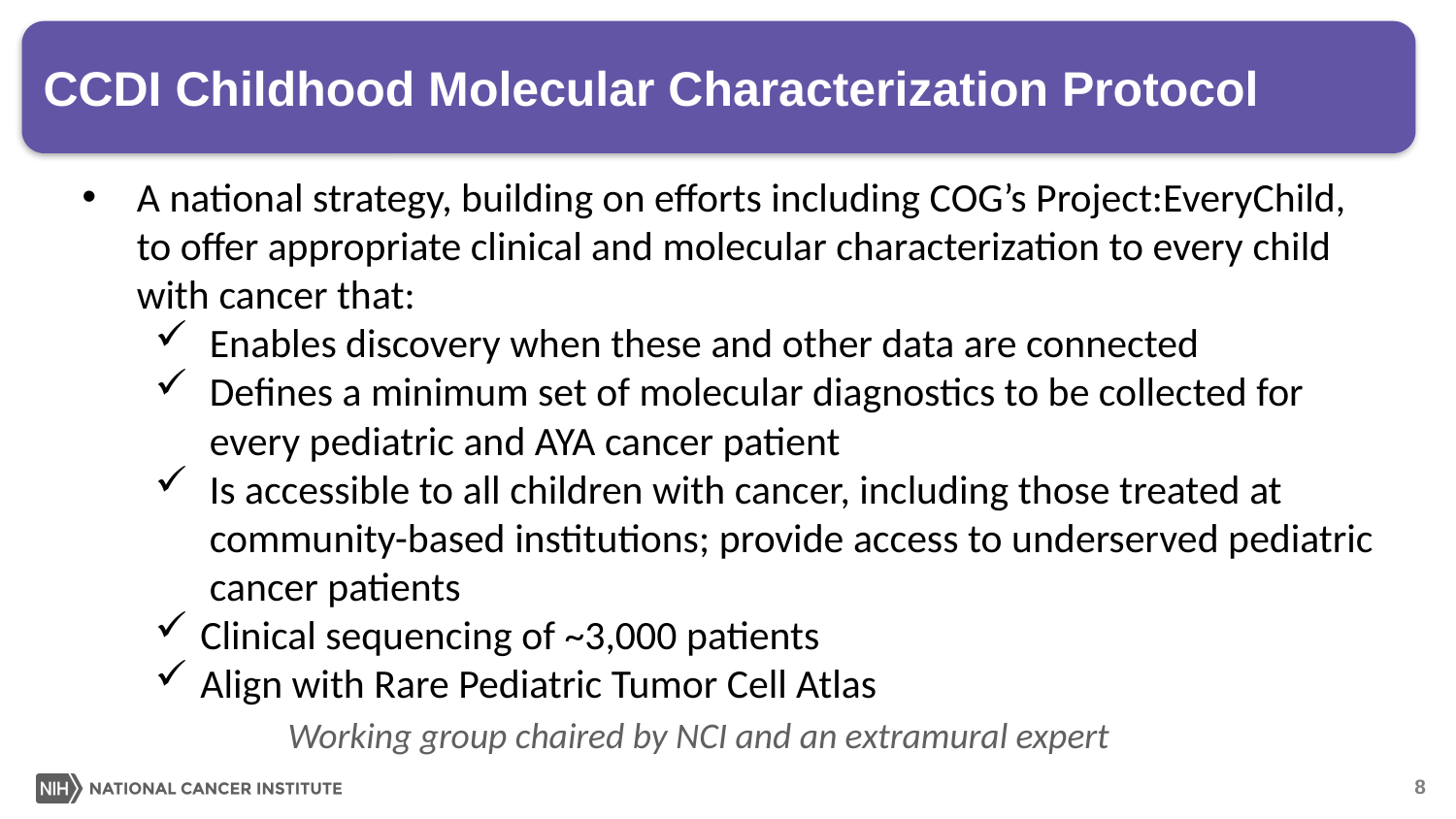

CCDI Childhood Molecular Characterization Protocol
A national strategy, building on efforts including COG’s Project:EveryChild, to offer appropriate clinical and molecular characterization to every child with cancer that:
Enables discovery when these and other data are connected
Defines a minimum set of molecular diagnostics to be collected for every pediatric and AYA cancer patient
Is accessible to all children with cancer, including those treated at community-based institutions; provide access to underserved pediatric cancer patients
Clinical sequencing of ~3,000 patients
Align with Rare Pediatric Tumor Cell Atlas

Working group chaired by NCI and an extramural expert